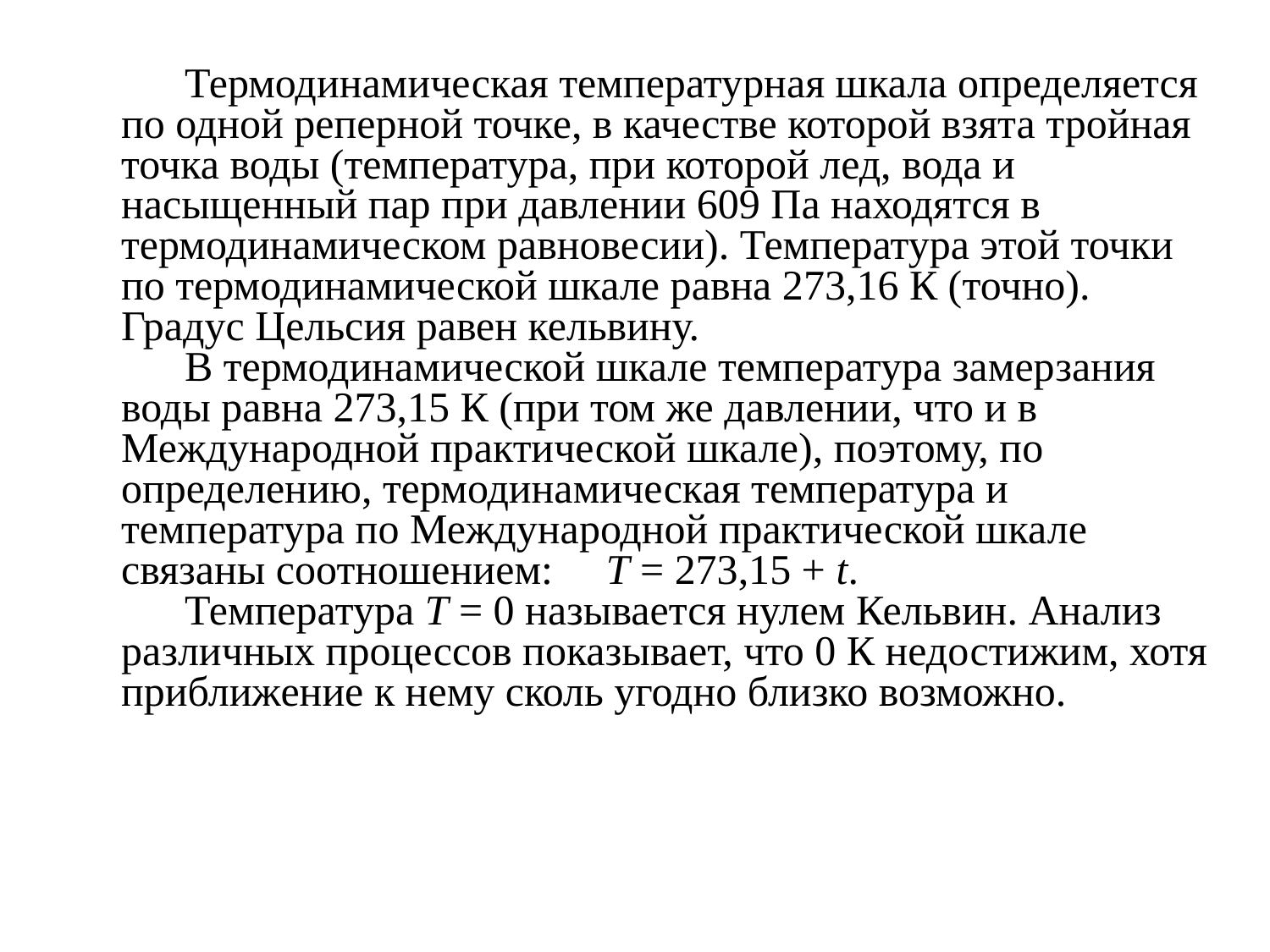

Термодинамическая температурная шкала определяется по одной реперной точке, в качестве которой взята тройная точка воды (температура, при которой лед, вода и насыщенный пар при давлении 609 Па находятся в термодинамическом равновесии). Температура этой точки по термодинамической шкале равна 273,16 К (точно). Градус Цельсия равен кельвину.
В термодинамической шкале температура замерзания воды равна 273,15 К (при том же давлении, что и в Международной практической шкале), поэтому, по определению, термодинамическая температура и температура по Международной практической шкале связаны соотношением:     Т = 273,15 + t.
Температура Т = 0 называется нулем Кельвин. Анализ различных процессов показывает, что 0 К недостижим, хотя приближение к нему сколь угодно близко возможно.